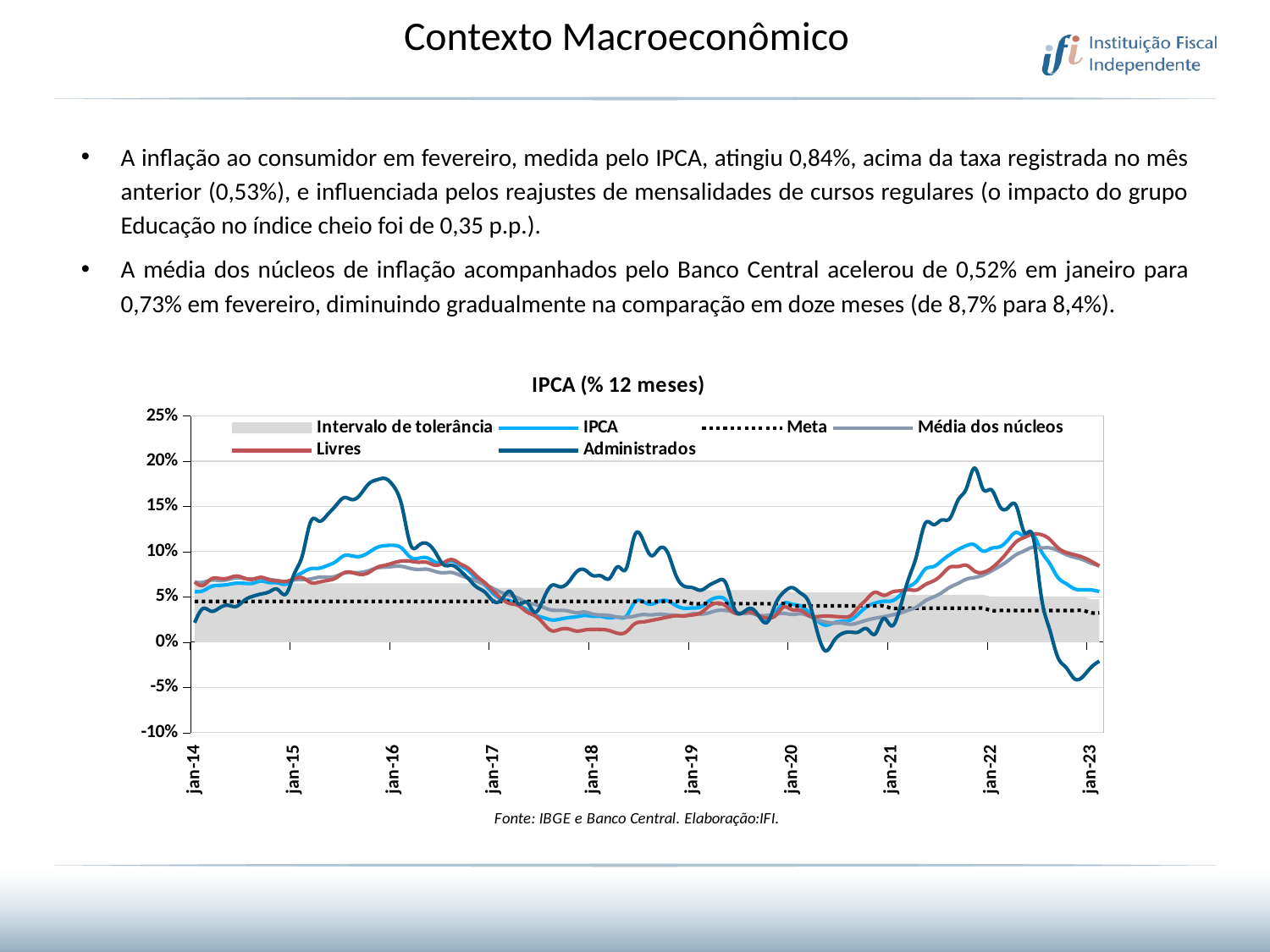

# Contexto Macroeconômico
A inflação ao consumidor em fevereiro, medida pelo IPCA, atingiu 0,84%, acima da taxa registrada no mês anterior (0,53%), e influenciada pelos reajustes de mensalidades de cursos regulares (o impacto do grupo Educação no índice cheio foi de 0,35 p.p.).
A média dos núcleos de inflação acompanhados pelo Banco Central acelerou de 0,52% em janeiro para 0,73% em fevereiro, diminuindo gradualmente na comparação em doze meses (de 8,7% para 8,4%).

### Chart: IPCA (% 12 meses)

| Category | Intervalo de tolerância | Intervalo de tolerância - Limite inferior | IPCA | Meta | Média dos núcleos | Livres  | Administrados |
|---|---|---|---|---|---|---|---|
| 41640 | 0.065 | 0.025 | 0.05585294050618539 | 0.045 | 0.06627020036692204 | 0.06649972476448118 | 0.021475374301257677 |
| 41671 | 0.065 | 0.025 | 0.05679754055236441 | 0.045 | 0.06616283352820367 | 0.06280868448298582 | 0.03707278369750511 |
| 41699 | 0.065 | 0.025 | 0.061530882776396734 | 0.045 | 0.06856457499690402 | 0.06989196130188224 | 0.034176510214208644 |
| 41730 | 0.065 | 0.025 | 0.06279775205469762 | 0.045 | 0.06815848597466764 | 0.07042376961349461 | 0.03788434353436676 |
| 41760 | 0.065 | 0.025 | 0.0637507439614915 | 0.045 | 0.06913443428004581 | 0.07074364921393661 | 0.04078143870124595 |
| 41791 | 0.065 | 0.025 | 0.06523613299155984 | 0.045 | 0.07102909092063685 | 0.07309411421919565 | 0.039433544827654154 |
| 41821 | 0.065 | 0.025 | 0.06502314965996114 | 0.045 | 0.07023609210275014 | 0.07073613674088719 | 0.046312379075986954 |
| 41852 | 0.065 | 0.025 | 0.06512939698135556 | 0.045 | 0.06987311976506314 | 0.06945496876393165 | 0.050702939563667115 |
| 41883 | 0.065 | 0.025 | 0.06746450876347665 | 0.045 | 0.07106582611860075 | 0.07169165378973008 | 0.05322059836453907 |
| 41913 | 0.065 | 0.025 | 0.06587238709384868 | 0.045 | 0.06951081095318017 | 0.06881820049754306 | 0.05574479392682652 |
| 41944 | 0.065 | 0.025 | 0.0655543428168166 | 0.045 | 0.06804260724676277 | 0.06764904773248048 | 0.0582664773518109 |
| 41974 | 0.065 | 0.025 | 0.06407616596391974 | 0.045 | 0.066918548238956 | 0.06722588124507123 | 0.053232606485406286 |
| 42005 | 0.065 | 0.025 | 0.07137813070300547 | 0.045 | 0.06865698851240558 | 0.07009020518081854 | 0.07547661052753685 |
| 42036 | 0.065 | 0.025 | 0.07701752298895825 | 0.045 | 0.0692497407174062 | 0.07115201328280363 | 0.09657908983768904 |
| 42064 | 0.065 | 0.025 | 0.08128632014705972 | 0.045 | 0.06993229850488251 | 0.06585976025275064 | 0.13365087743172177 |
| 42095 | 0.065 | 0.025 | 0.08171595611413962 | 0.045 | 0.07182631696160771 | 0.06638930107163543 | 0.13376337627834567 |
| 42125 | 0.065 | 0.025 | 0.08473089208578966 | 0.045 | 0.07176286728867423 | 0.06819458070898032 | 0.14086419074355438 |
| 42156 | 0.065 | 0.025 | 0.08894448818054523 | 0.045 | 0.07287387631913109 | 0.07085336849449675 | 0.1507649572866656 |
| 42186 | 0.065 | 0.025 | 0.09558638536872754 | 0.045 | 0.07634134324843105 | 0.07674895761033218 | 0.1597060536775774 |
| 42217 | 0.065 | 0.025 | 0.09525852909380439 | 0.045 | 0.07694295183874074 | 0.07696394192851375 | 0.15751379270654242 |
| 42248 | 0.065 | 0.025 | 0.0949318138121813 | 0.045 | 0.07707228220373197 | 0.07482328611072675 | 0.16350888406318997 |
| 42278 | 0.065 | 0.025 | 0.09929322314821931 | 0.045 | 0.07910929454026508 | 0.07707075091290982 | 0.17521583736966329 |
| 42309 | 0.065 | 0.025 | 0.10476179952444098 | 0.045 | 0.08212032760770867 | 0.08275365283410285 | 0.17953305202243075 |
| 42339 | 0.065 | 0.025 | 0.10673497995621717 | 0.045 | 0.08291979336460464 | 0.08511493161704764 | 0.1807075347985163 |
| 42370 | 0.065 | 0.025 | 0.10706293382226528 | 0.045 | 0.08375985603558238 | 0.08780432125622983 | 0.17206821137316175 |
| 42401 | 0.065 | 0.025 | 0.1035630312454705 | 0.045 | 0.08369173771458498 | 0.08974528852254715 | 0.14939853218473798 |
| 42430 | 0.065 | 0.025 | 0.09386927781269838 | 0.045 | 0.08147503032779983 | 0.08952885450297998 | 0.10803086055425037 |
| 42461 | 0.065 | 0.025 | 0.0927831202535554 | 0.045 | 0.08040432912543638 | 0.08833858561833074 | 0.10704135095462863 |
| 42491 | 0.065 | 0.025 | 0.09321702262411447 | 0.045 | 0.08064023611003295 | 0.08823039011324929 | 0.10901000777316106 |
| 42522 | 0.065 | 0.025 | 0.0884445700995129 | 0.045 | 0.07809016158512758 | 0.08498807094516914 | 0.09935881308526162 |
| 42552 | 0.065 | 0.025 | 0.0873628323037472 | 0.045 | 0.07671610619028364 | 0.08790441518763048 | 0.08555842074940823 |
| 42583 | 0.065 | 0.025 | 0.08974977925153049 | 0.045 | 0.07701558060920947 | 0.09127052326935647 | 0.08490916332072995 |
| 42614 | 0.065 | 0.025 | 0.08476385426191713 | 0.045 | 0.07382388514288815 | 0.08659768593609773 | 0.07899655888328994 |
| 42644 | 0.065 | 0.025 | 0.07873858389505872 | 0.045 | 0.07072999665282334 | 0.0815231538177561 | 0.0699508238497486 |
| 42675 | 0.065 | 0.025 | 0.06987458008718916 | 0.045 | 0.0672820293944059 | 0.07284783440210507 | 0.06074262109231232 |
| 42705 | 0.065 | 0.025 | 0.06288055054224473 | 0.045 | 0.0636364233519016 | 0.06541961002939023 | 0.055044809340697 |
| 42736 | 0.06 | 0.03 | 0.053539544420169616 | 0.045 | 0.05924521594898628 | 0.056253124064936655 | 0.045194268123265546 |
| 42767 | 0.06 | 0.03 | 0.04758793351512036 | 0.045 | 0.05472509118408349 | 0.04778721242341044 | 0.047172422430899585 |
| 42795 | 0.06 | 0.03 | 0.04571034884885772 | 0.045 | 0.051767737182992546 | 0.04258366051427598 | 0.05600045168463241 |
| 42826 | 0.06 | 0.03 | 0.04082530895263514 | 0.045 | 0.048545578507136165 | 0.04051051742317546 | 0.0424713963397807 |
| 42856 | 0.06 | 0.03 | 0.035971291337952405 | 0.045 | 0.04389813751312714 | 0.03357929802892734 | 0.0441163216200009 |
| 42887 | 0.06 | 0.03 | 0.0299836147163679 | 0.045 | 0.04163102266799061 | 0.029152172835656742 | 0.032971025688901756 |
| 42917 | 0.06 | 0.03 | 0.027114579577881992 | 0.045 | 0.03849924873133359 | 0.020875631334495548 | 0.04724029511283234 |
| 42948 | 0.06 | 0.03 | 0.024558041894743088 | 0.045 | 0.03544152293717939 | 0.01264767848493431 | 0.06259480572340403 |
| 42979 | 0.06 | 0.03 | 0.025377033135266736 | 0.045 | 0.03506837669277907 | 0.01406552701966679 | 0.061218524715692 |
| 43009 | 0.06 | 0.03 | 0.02701338188154323 | 0.045 | 0.034407904235070494 | 0.014672933744446004 | 0.06586280709956771 |
| 43040 | 0.06 | 0.03 | 0.028038549960881287 | 0.045 | 0.03257426529395082 | 0.012241851543201898 | 0.07756156071969889 |
| 43070 | 0.06 | 0.03 | 0.029473499083459087 | 0.045 | 0.03327460860620755 | 0.013451702361779505 | 0.07993243324053423 |
| 43101 | 0.06 | 0.03 | 0.02855048040526098 | 0.045 | 0.030886388588185022 | 0.014159349435747925 | 0.07350426399505472 |
| 43132 | 0.06 | 0.03 | 0.028447963662471265 | 0.045 | 0.030003398573845975 | 0.014058186408372642 | 0.07318406984194459 |
| 43160 | 0.06 | 0.03 | 0.02680655045363345 | 0.045 | 0.029344948983646812 | 0.012641055782527832 | 0.07051392635607212 |
| 43191 | 0.06 | 0.03 | 0.027626847278442 | 0.045 | 0.02766148256328833 | 0.00971551378036617 | 0.0834376357285802 |
| 43221 | 0.06 | 0.03 | 0.028548853222565285 | 0.045 | 0.027436477394728608 | 0.011332513902524877 | 0.08141072404299066 |
| 43252 | 0.06 | 0.03 | 0.043909560762924515 | 0.045 | 0.028710265115137856 | 0.02013462761896334 | 0.11761404766729999 |
| 43282 | 0.06 | 0.03 | 0.044846829921629805 | 0.045 | 0.030436945874187236 | 0.02238094548580505 | 0.11331043907142435 |
| 43313 | 0.06 | 0.03 | 0.04192680684170136 | 0.045 | 0.030107497005415464 | 0.023919285758880582 | 0.09569095802448624 |
| 43344 | 0.06 | 0.03 | 0.04525564648017344 | 0.045 | 0.03093008721855215 | 0.025759947612836287 | 0.10356104471420724 |
| 43374 | 0.06 | 0.03 | 0.04556791166036045 | 0.045 | 0.030169713790881313 | 0.027704419228584687 | 0.0987524998570648 |
| 43405 | 0.06 | 0.03 | 0.04045893403058787 | 0.045 | 0.029659480734362465 | 0.02914421327133443 | 0.07359354012879415 |
| 43435 | 0.06 | 0.03 | 0.03745482121827348 | 0.045 | 0.028937696728347097 | 0.029144213271334207 | 0.06180875922727114 |
| 43466 | 0.0575 | 0.027500000000000004 | 0.03776515768887467 | 0.0425 | 0.031320961358629475 | 0.03006748858228314 | 0.06021922515657119 |
| 43497 | 0.0575 | 0.027500000000000004 | 0.03890305808107741 | 0.0425 | 0.030994510800938492 | 0.032533731571706026 | 0.05747773337595752 |
| 43525 | 0.0575 | 0.027500000000000004 | 0.04575365272922949 | 0.0425 | 0.03247645865106077 | 0.03986178984255684 | 0.06296399917816697 |
| 43556 | 0.0575 | 0.027500000000000004 | 0.04940575588683482 | 0.0425 | 0.035010359849887165 | 0.043186355460996806 | 0.06750748346888935 |
| 43586 | 0.0575 | 0.027500000000000004 | 0.04658364877439025 | 0.0425 | 0.034989684411248945 | 0.040058985553549364 | 0.065296014873363 |
| 43617 | 0.0575 | 0.027500000000000004 | 0.03366413898801901 | 0.0425 | 0.03327382896082507 | 0.03232275388474859 | 0.03743970381998607 |
| 43647 | 0.0575 | 0.027500000000000004 | 0.03222176901434848 | 0.0425 | 0.03150288961085708 | 0.032219655637081734 | 0.03240109290838178 |
| 43678 | 0.0575 | 0.027500000000000004 | 0.034288072225266975 | 0.0425 | 0.031913391240548 | 0.03325352949088489 | 0.03735067865144992 |
| 43709 | 0.0575 | 0.027500000000000004 | 0.028935466755948713 | 0.0425 | 0.029609345379259765 | 0.029030282086924597 | 0.028719789486758796 |
| 43739 | 0.0575 | 0.027500000000000004 | 0.025350325756799297 | 0.0425 | 0.029566952269743218 | 0.02657093865234117 | 0.02206902498341301 |
| 43770 | 0.0575 | 0.027500000000000004 | 0.03274838402461033 | 0.0425 | 0.030717606253173546 | 0.02944332660899862 | 0.04240716618762863 |
| 43800 | 0.0575 | 0.027500000000000004 | 0.04306039984113186 | 0.0425 | 0.031809046945096855 | 0.03886521141282118 | 0.05544908815385474 |
| 43831 | 0.055 | 0.025 | 0.041916693262358695 | 0.04 | 0.030617123378433454 | 0.03565787931902542 | 0.06030172763961983 |
| 43862 | 0.055 | 0.025 | 0.04004927312109352 | 0.04 | 0.03135444847054614 | 0.0352455951313988 | 0.05427548389892167 |
| 43891 | 0.055 | 0.025 | 0.03302958571938297 | 0.04 | 0.028950479204212697 | 0.029285868628409206 | 0.044125139289671766 |
| 43922 | 0.055 | 0.025 | 0.0239904484475022 | 0.04 | 0.024892619824694817 | 0.02815827729737519 | 0.012190598258244423 |
| 43952 | 0.055 | 0.025 | 0.018774877402777834 | 0.04 | 0.02215118396405873 | 0.028879647242356032 | -0.009622129145897107 |
| 43983 | 0.055 | 0.025 | 0.021321559928031864 | 0.04 | 0.021116466533585142 | 0.02846842436176389 | 0.0010943130995932915 |
| 44013 | 0.055 | 0.025 | 0.023054513967235568 | 0.04 | 0.021015057748380573 | 0.027852082916881127 | 0.009370291982787382 |
| 44044 | 0.055 | 0.025 | 0.02438302347493404 | 0.04 | 0.019757891813736616 | 0.02898339899773794 | 0.011176322326295285 |
| 44075 | 0.055 | 0.025 | 0.03135161547136245 | 0.04 | 0.021527873430274357 | 0.03845952239191108 | 0.011277318762804134 |
| 44105 | 0.055 | 0.025 | 0.039182057307108664 | 0.04 | 0.024353427281828564 | 0.04778886527624637 | 0.014719447988746248 |
| 44136 | 0.055 | 0.025 | 0.04311091196611461 | 0.04 | 0.02643536096819212 | 0.05520221947999482 | 0.009091609117064525 |
| 44166 | 0.055 | 0.025 | 0.04517341500509886 | 0.04 | 0.02802781262423304 | 0.05176948355305844 | 0.026085777721028824 |
| 44197 | 0.0525 | 0.0225 | 0.045590608265254406 | 0.0375 | 0.029954521872215877 | 0.05534192735333909 | 0.017918743374428336 |
| 44228 | 0.0525 | 0.0225 | 0.05195280548262882 | 0.0375 | 0.03217675694879638 | 0.05681293362404283 | 0.03802804867374232 |
| 44256 | 0.0525 | 0.0225 | 0.0609932712837189 | 0.0375 | 0.035353287986313875 | 0.05797345496474948 | 0.06954964606281289 |
| 44287 | 0.0525 | 0.0225 | 0.06759188526903293 | 0.0375 | 0.03887345656748757 | 0.05776249315917337 | 0.09619556332229084 |
| 44317 | 0.0525 | 0.0225 | 0.08055902220112965 | 0.0375 | 0.04546712315395007 | 0.06348356433611624 | 0.13086006234430259 |
| 44348 | 0.0525 | 0.0225 | 0.08346896570795526 | 0.0375 | 0.04985073904657385 | 0.06762949186601497 | 0.12996335498988176 |
| 44378 | 0.0525 | 0.0225 | 0.08994646052087663 | 0.0375 | 0.05467174746378336 | 0.0744582233750517 | 0.13498640655310834 |
| 44409 | 0.0525 | 0.0225 | 0.09679668268895436 | 0.0375 | 0.0607419577846076 | 0.08294220135072683 | 0.136900950005322 |
| 44440 | 0.0525 | 0.0225 | 0.10246375616866721 | 0.0375 | 0.06503692004923156 | 0.08358668193078089 | 0.1573385981628126 |
| 44470 | 0.0525 | 0.0225 | 0.10672670347092583 | 0.0375 | 0.06970042436591459 | 0.08498029361114323 | 0.17027104583259556 |
| 44501 | 0.0525 | 0.0225 | 0.10738488170671023 | 0.0375 | 0.07151148264639136 | 0.07843133280466397 | 0.19229885458295515 |
| 44531 | 0.0525 | 0.0225 | 0.10061054893257904 | 0.0375 | 0.07414090375447673 | 0.0771514222128673 | 0.16904645630169202 |
| 44562 | 0.05 | 0.020000000000000004 | 0.10379435999682296 | 0.035 | 0.07871674745191921 | 0.08176288290135303 | 0.16834298837091177 |
| 44593 | 0.05 | 0.020000000000000004 | 0.10543593400038787 | 0.035 | 0.08395494700691972 | 0.0899368716765081 | 0.15030484802532929 |
| 44621 | 0.05 | 0.020000000000000004 | 0.11299315974556001 | 0.035 | 0.09008488851658569 | 0.10037104994544888 | 0.14851466442758543 |
| 44652 | 0.05 | 0.020000000000000004 | 0.12131481132375921 | 0.035 | 0.09686472170343459 | 0.11101484649956861 | 0.15045974803938722 |
| 44682 | 0.05 | 0.020000000000000004 | 0.1173113070881493 | 0.035 | 0.10105639424799935 | 0.11599548687538874 | 0.12094055755987299 |
| 44713 | 0.05 | 0.020000000000000004 | 0.11886729617590741 | 0.035 | 0.10500072648198304 | 0.11944026035872368 | 0.11727117571288592 |
| 44743 | 0.05 | 0.020000000000000004 | 0.1006923519828753 | 0.035 | 0.10432009833488873 | 0.11888443103381885 | 0.05101286346319389 |
| 44774 | 0.05 | 0.02 | 0.08727060525006136 | 0.035 | 0.10423805862588358 | 0.1138913926168692 | 0.014573586374326375 |
| 44805 | 0.05 | 0.02 | 0.07168596332032062 | 0.035 | 0.10124634301748445 | 0.10439549057830333 | -0.01668081430472179 |
| 44835 | 0.05 | 0.02 | 0.06470015852238076 | 0.035 | 0.09689124198502608 | 0.09915776865875436 | -0.028032402338895257 |
| 44866 | 0.05 | 0.02 | 0.059004882785856916 | 0.035 | 0.09378989313212509 | 0.0966410311098096 | -0.0403838967373259 |
| 44896 | 0.05 | 0.02 | 0.05784841959607756 | 0.035 | 0.09123048306002342 | 0.09392630432718319 | -0.03827379636033634 |
| 44927 | 0.0475 | 0.0175 | 0.05774320292414625 | 0.0325 | 0.08733896872304711 | 0.08958833940470012 | -0.027947182834050066 |
| 44958 | 0.0475 | 0.0175 | 0.05596301933344128 | 0.0325 | 0.08446930999590366 | 0.08421243482899055 | -0.020956791020631194 |